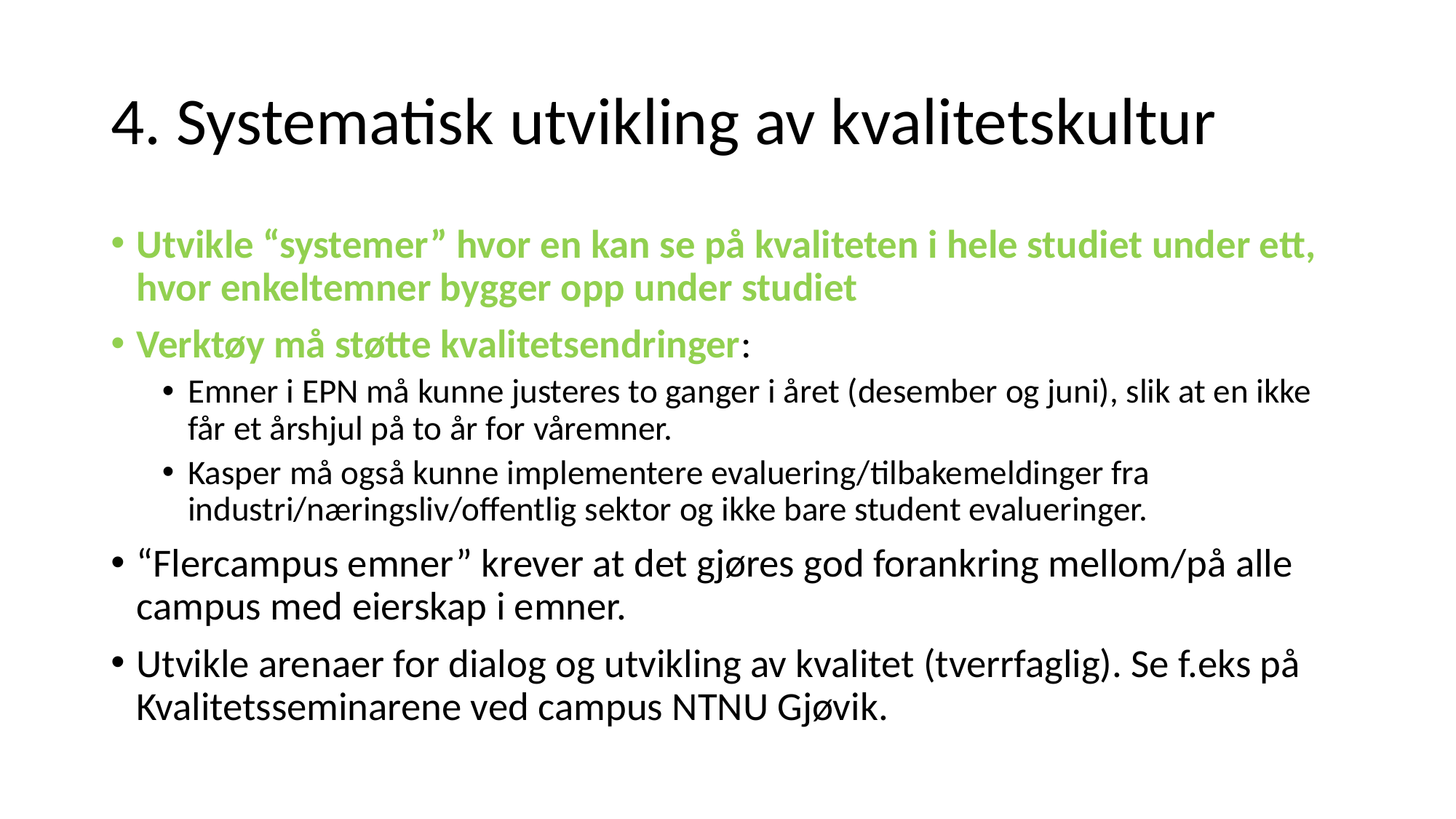

# 4. Systematisk utvikling av kvalitetskultur
Utvikle “systemer” hvor en kan se på kvaliteten i hele studiet under ett, hvor enkeltemner bygger opp under studiet
Verktøy må støtte kvalitetsendringer:
Emner i EPN må kunne justeres to ganger i året (desember og juni), slik at en ikke får et årshjul på to år for våremner.
Kasper må også kunne implementere evaluering/tilbakemeldinger fra industri/næringsliv/offentlig sektor og ikke bare student evalueringer.
“Flercampus emner” krever at det gjøres god forankring mellom/på alle campus med eierskap i emner.
Utvikle arenaer for dialog og utvikling av kvalitet (tverrfaglig). Se f.eks på Kvalitetsseminarene ved campus NTNU Gjøvik.